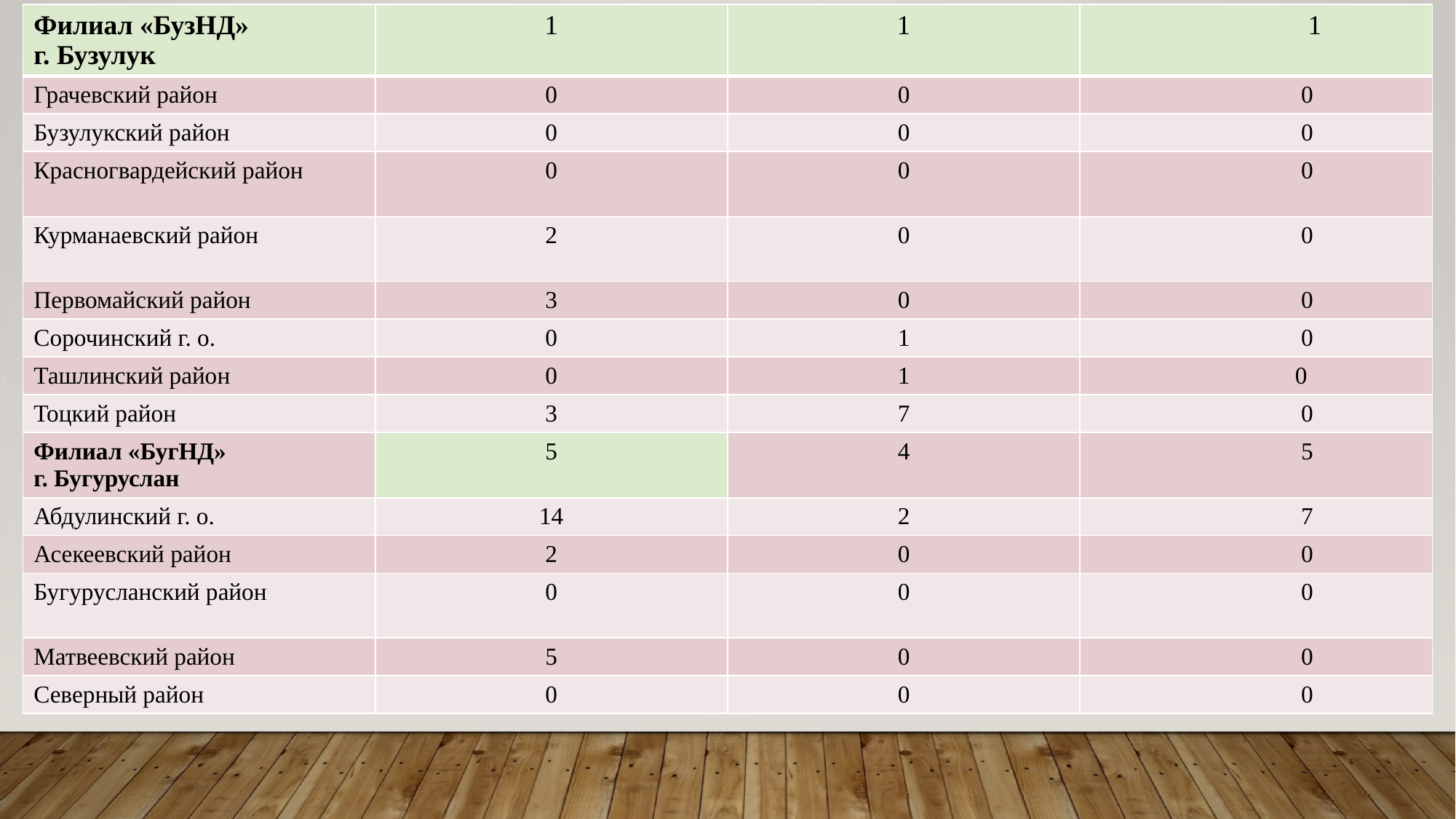

| Филиал «БузНД» г. Бузулук | 1 | 1 | 1 |
| --- | --- | --- | --- |
| Грачевский район | 0 | 0 | 0 |
| Бузулукский район | 0 | 0 | 0 |
| Красногвардейский район | 0 | 0 | 0 |
| Курманаевский район | 2 | 0 | 0 |
| Первомайский район | 3 | 0 | 0 |
| Сорочинский г. о. | 0 | 1 | 0 |
| Ташлинский район | 0 | 1 | 0 |
| Тоцкий район | 3 | 7 | 0 |
| Филиал «БугНД» г. Бугуруслан | 5 | 4 | 5 |
| Абдулинский г. о. | 14 | 2 | 7 |
| Асекеевский район | 2 | 0 | 0 |
| Бугурусланский район | 0 | 0 | 0 |
| Матвеевский район | 5 | 0 | 0 |
| Северный район | 0 | 0 | 0 |